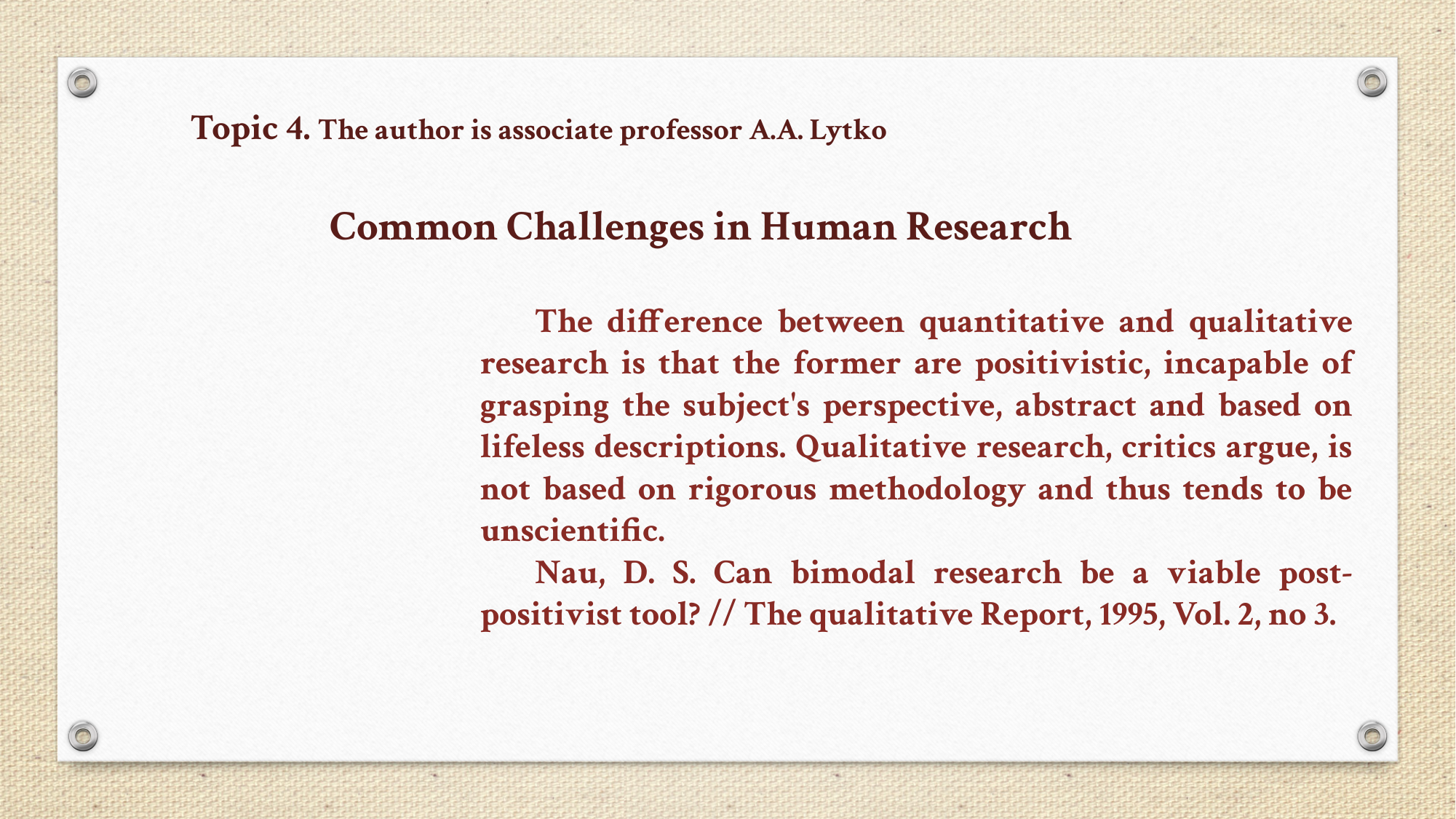

Topic 4. The author is associate professor A.A. Lytko
                Common Challenges in Human Research

The difference between quantitative and qualitative research is that the former are positivistic, incapable of grasping the subject's perspective, abstract and based on lifeless descriptions. Qualitative research, critics argue, is not based on rigorous methodology and thus tends to be unscientific.
Nau, D. S. Can bimodal research be a viable post-positivist tool? // The qualitative Report, 1995, Vol. 2, no 3.